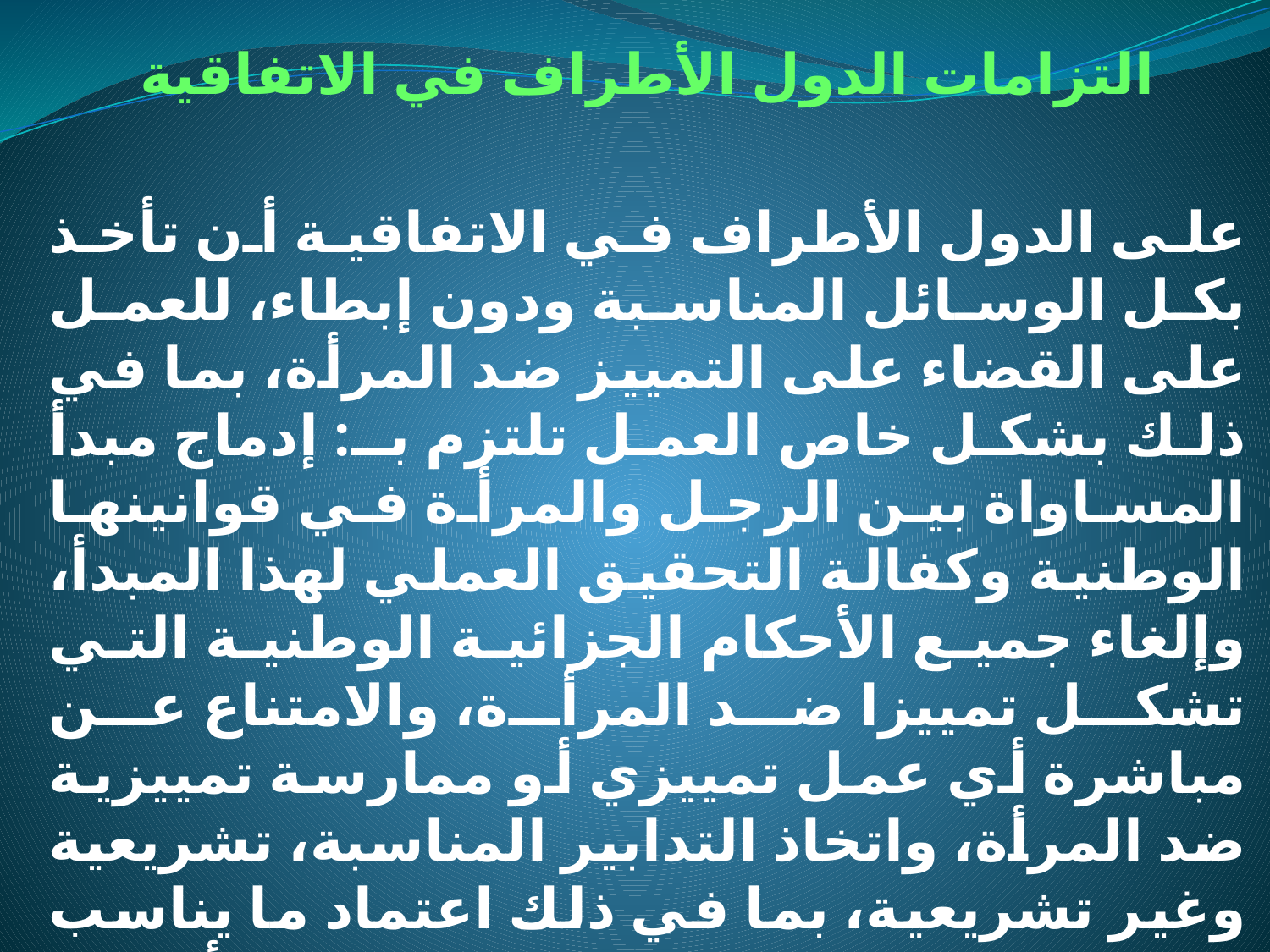

التزامات الدول الأطراف في الاتفاقية

على الدول الأطراف في الاتفاقية أن تأخذ بكل الوسائل المناسبة ودون إبطاء، للعمل على القضاء على التمييز ضد المرأة، بما في ذلك بشكل خاص العمل تلتزم بـ: إدماج مبدأ المساواة بين الرجل والمرأة في قوانينها الوطنية وكفالة التحقيق العملي لهذا المبدأ، وإلغاء جميع الأحكام الجزائية الوطنية التي تشكل تمييزا ضد المرأة، والامتناع عن مباشرة أي عمل تمييزي أو ممارسة تمييزية ضد المرأة، واتخاذ التدابير المناسبة، تشريعية وغير تشريعية، بما في ذلك اعتماد ما يناسب من جزاءات، لحظر كل تمييز ضد المرأة من جانب أي شخص أو منظمة أو مؤسسة، بما في ذلك فرض حماية قانونية فعالة لحقوق المرأة، عن طريق المحاكم والمؤسسات العامة الأخرى.